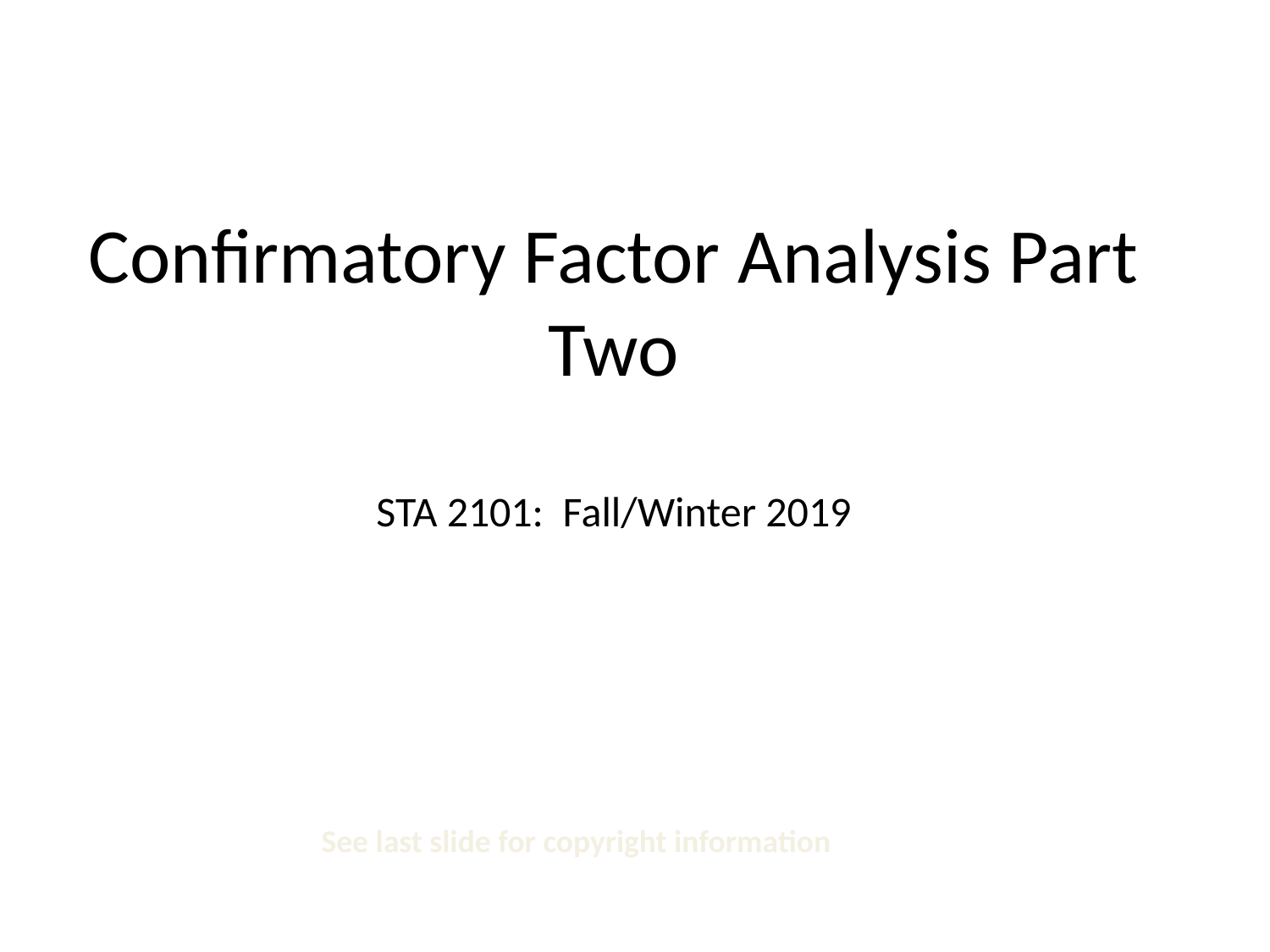

# Confirmatory Factor Analysis Part Two STA 2101:  Fall/Winter 2019
See last slide for copyright information